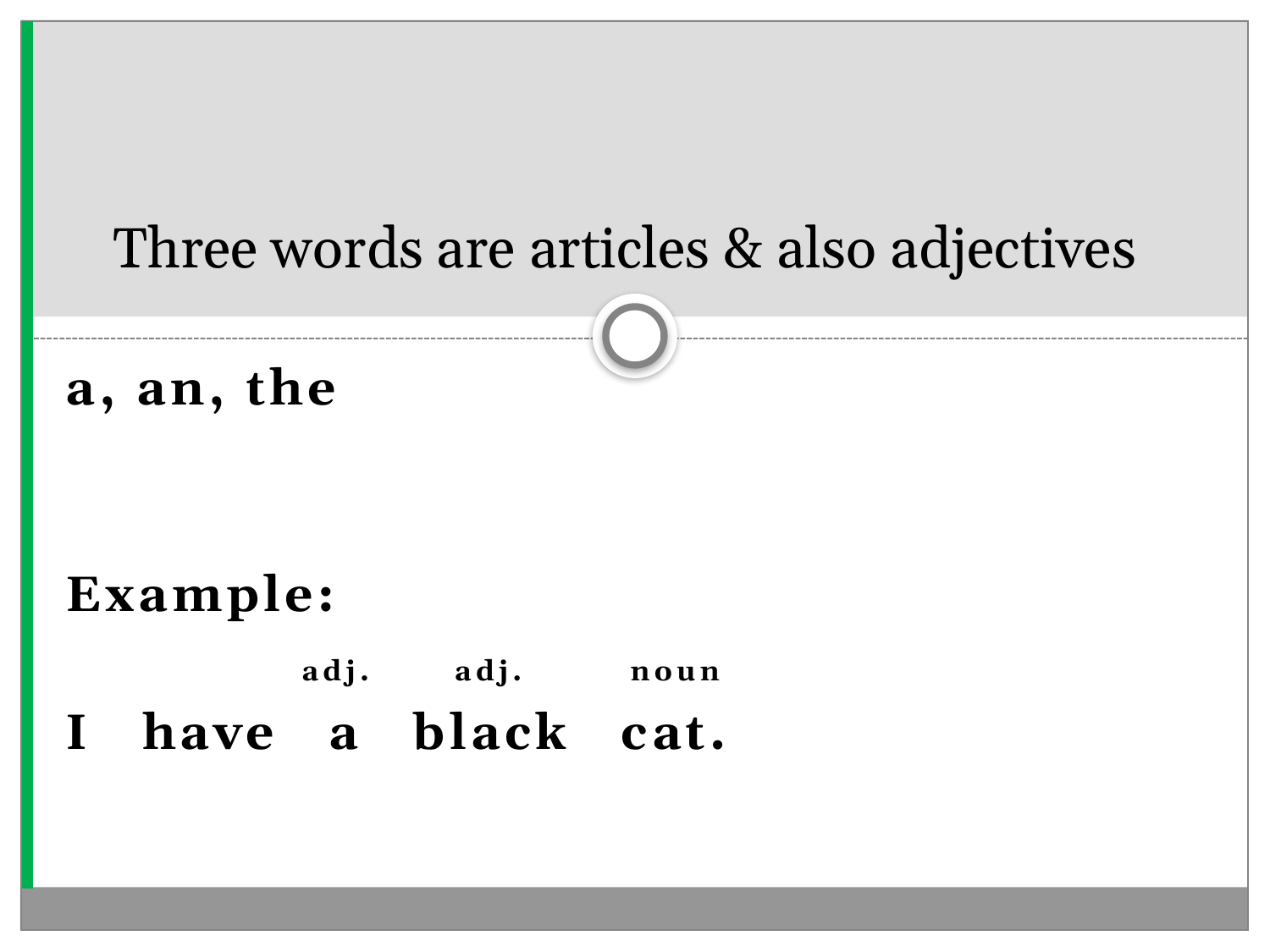

# Three words are articles & also adjectives
a, an, the

Example:
              adj.       adj.         noun
I   have   a   black   cat.